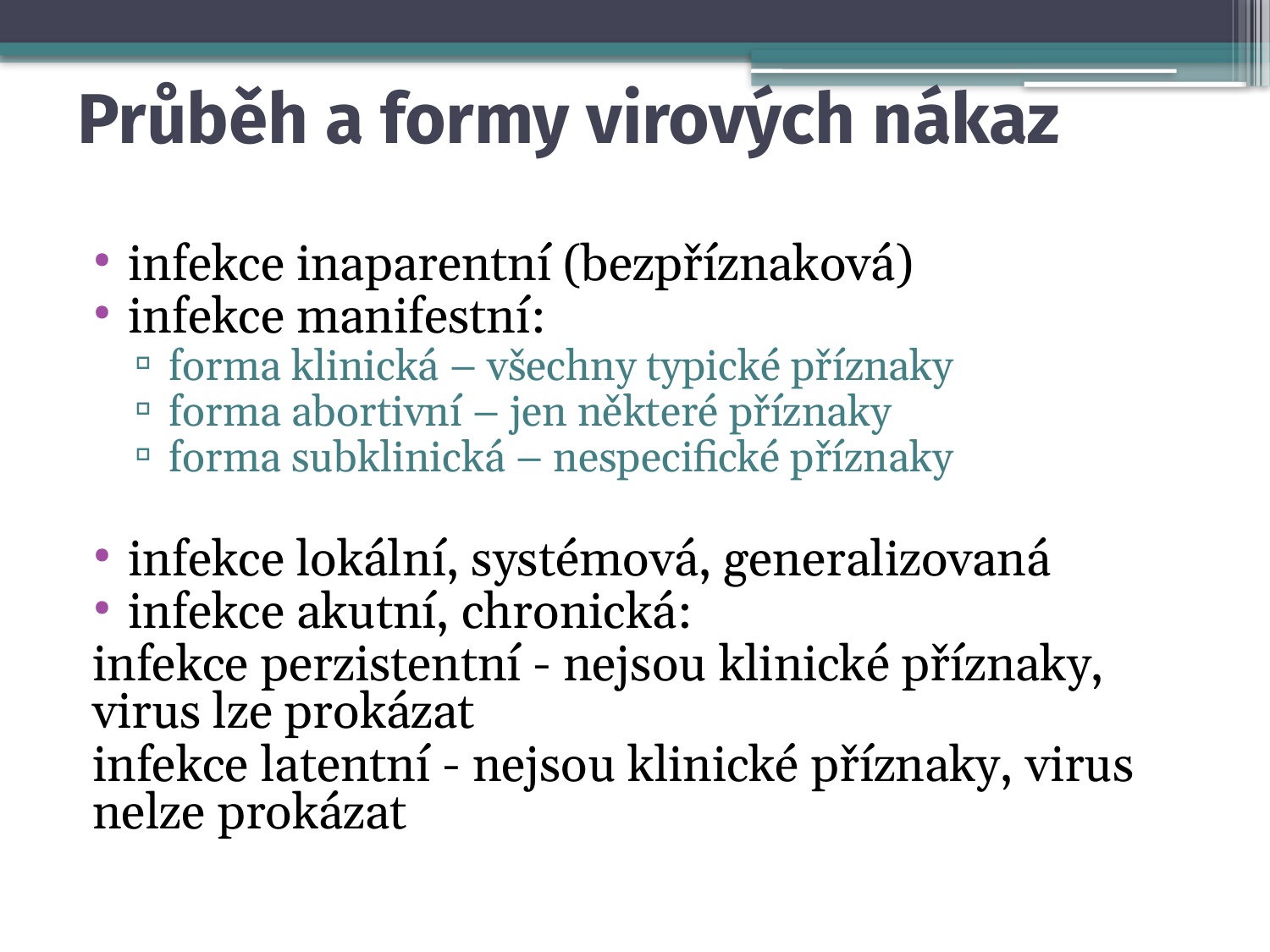

# Průběh a formy virových nákaz
infekce inaparentní (bezpříznaková)
infekce manifestní:
forma klinická – všechny typické příznaky
forma abortivní – jen některé příznaky
forma subklinická – nespecifické příznaky

infekce lokální, systémová, generalizovaná
infekce akutní, chronická:
infekce perzistentní - nejsou klinické příznaky, virus lze prokázat
infekce latentní - nejsou klinické příznaky, virus nelze prokázat